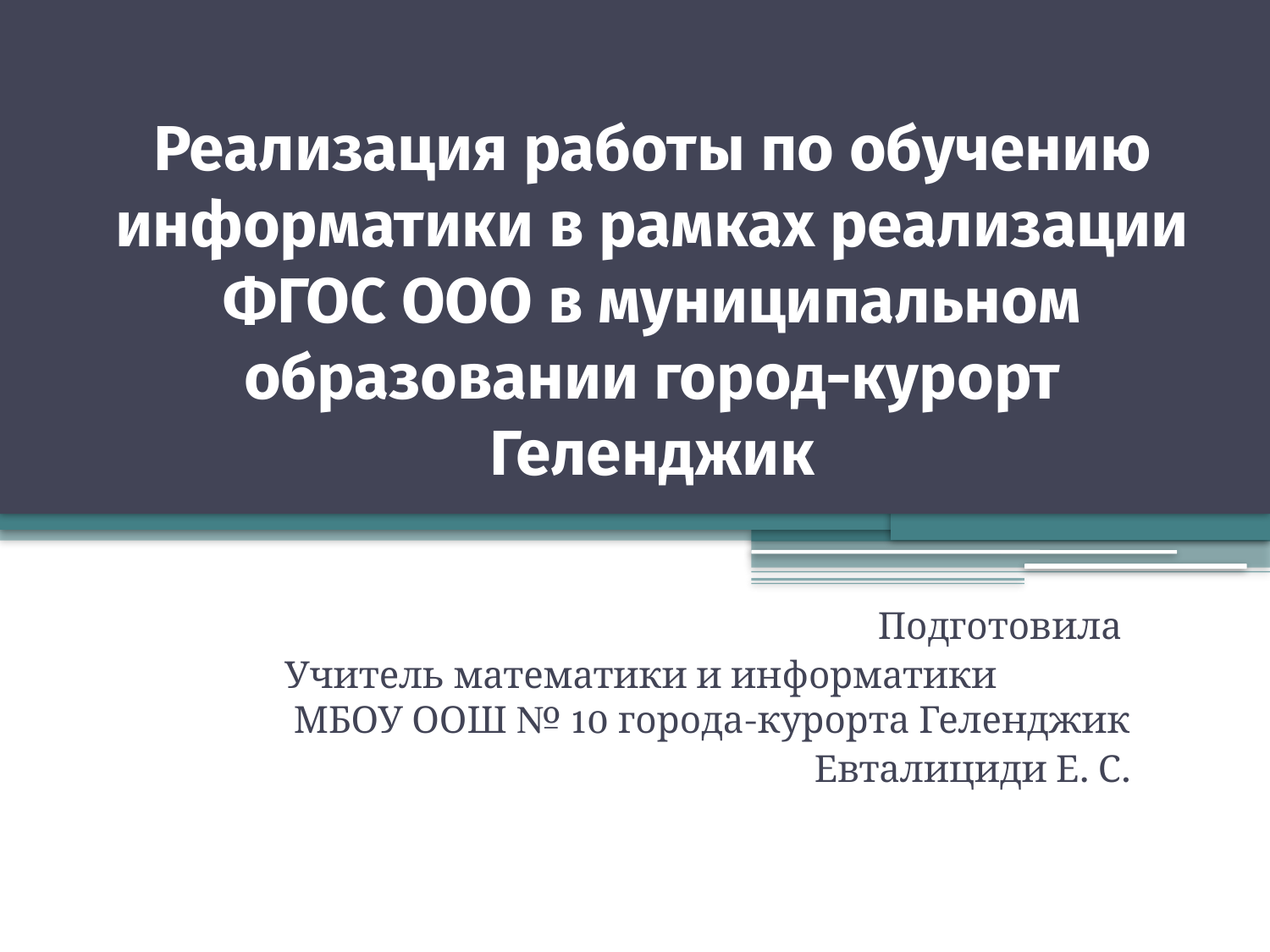

# Реализация работы по обучению информатики в рамках реализации ФГОС ООО в муниципальном образовании город-курорт Геленджик
Подготовила
Учитель математики и информатики                 МБОУ ООШ № 10 города-курорта Геленджик
Евталициди Е. С.